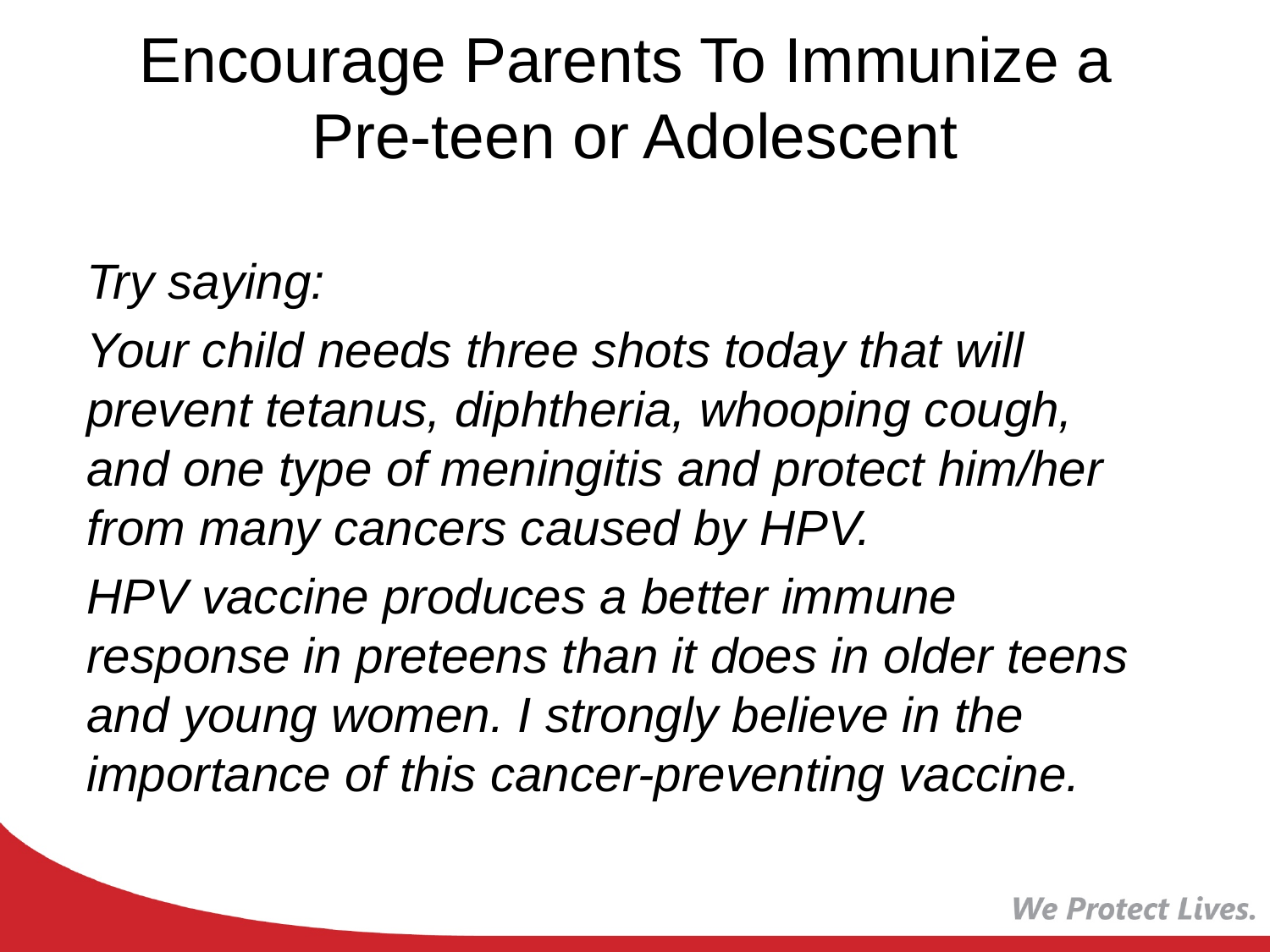

# Encourage Parents To Immunize a Pre-teen or Adolescent
Try saying:
Your child needs three shots today that will prevent tetanus, diphtheria, whooping cough, and one type of meningitis and protect him/her from many cancers caused by HPV.
HPV vaccine produces a better immune response in preteens than it does in older teens and young women. I strongly believe in the importance of this cancer-preventing vaccine.